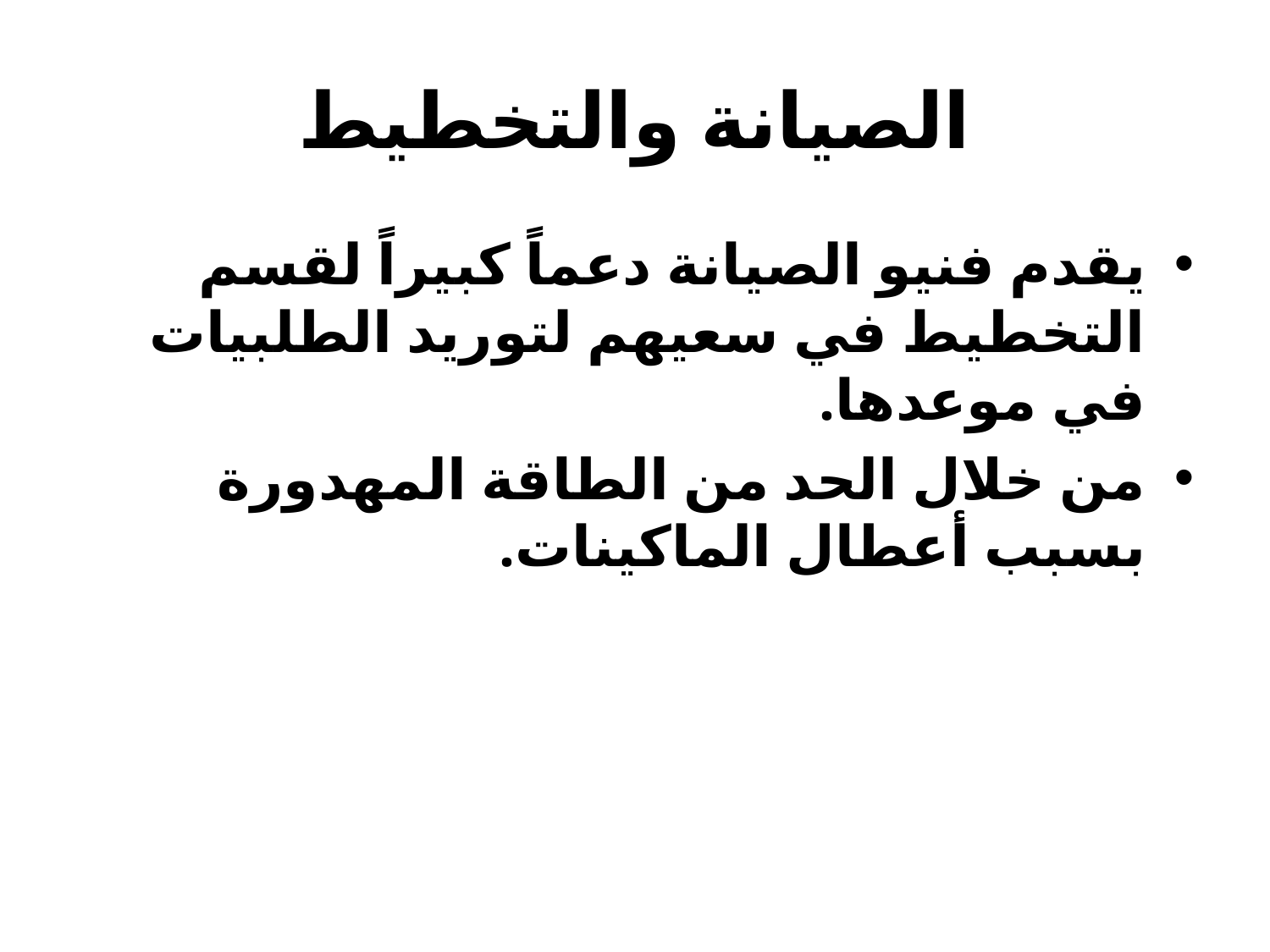

# الصيانة والتخطيط
يقدم فنيو الصيانة دعماً كبيراً لقسم التخطيط في سعيهم لتوريد الطلبيات في موعدها.
من خلال الحد من الطاقة المهدورة بسبب أعطال الماكينات.